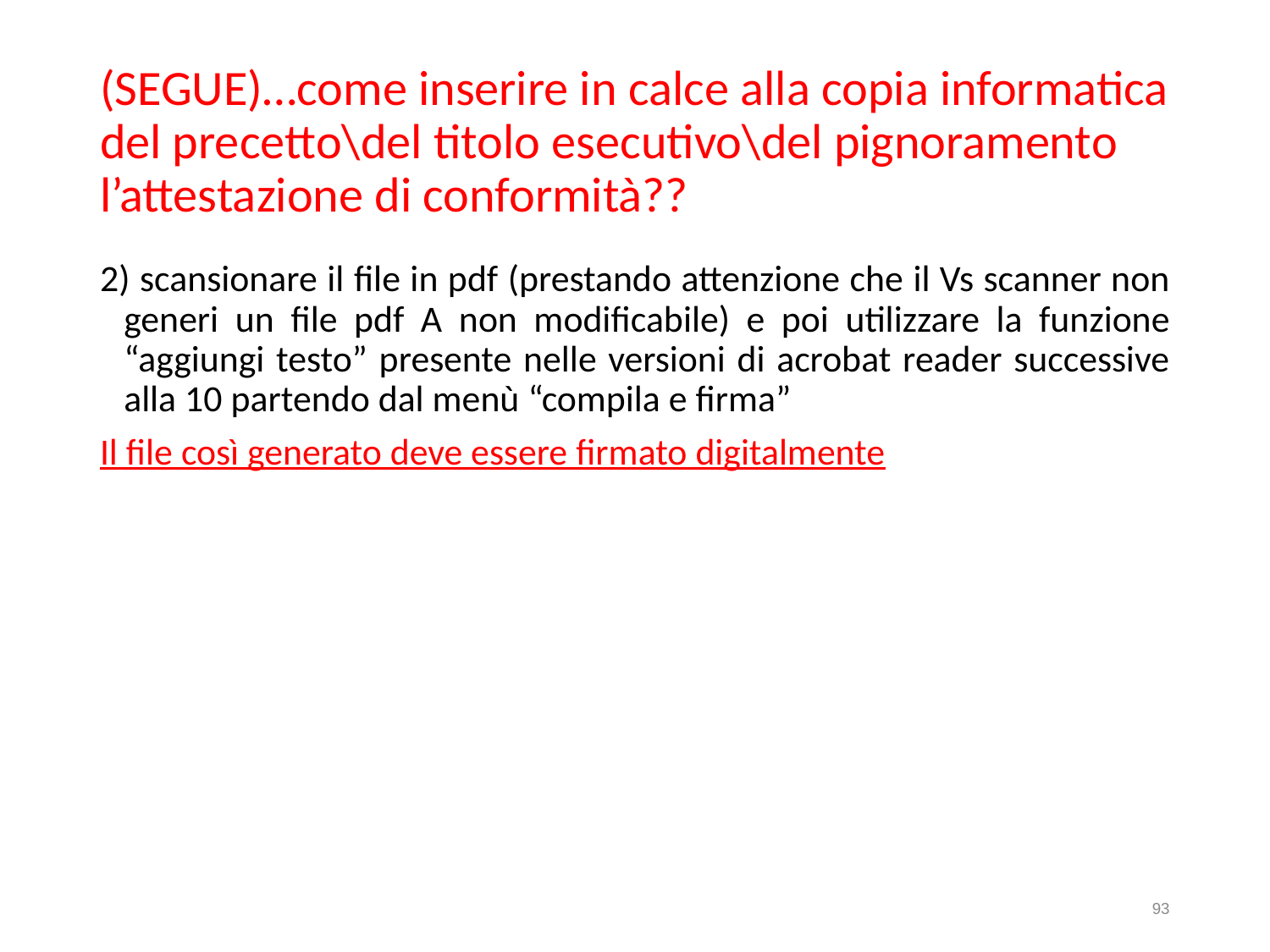

# (SEGUE)…come inserire in calce alla copia informatica del precetto\del titolo esecutivo\del pignoramento l’attestazione di conformità??
2) scansionare il file in pdf (prestando attenzione che il Vs scanner non generi un file pdf A non modificabile) e poi utilizzare la funzione “aggiungi testo” presente nelle versioni di acrobat reader successive alla 10 partendo dal menù “compila e firma”
Il file così generato deve essere firmato digitalmente

93